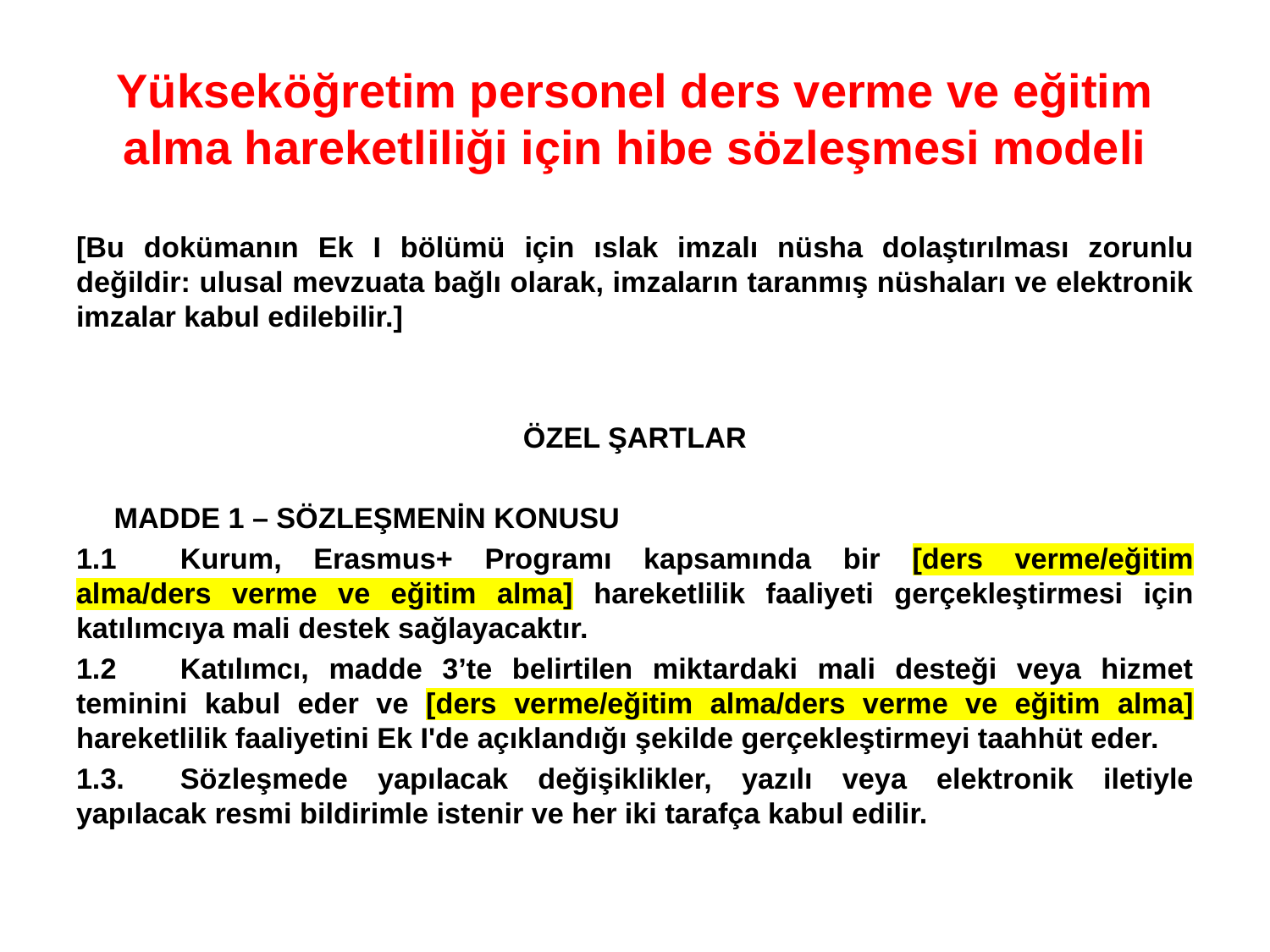

# Yükseköğretim personel ders verme ve eğitim alma hareketliliği için hibe sözleşmesi modeli
[Bu dokümanın Ek I bölümü için ıslak imzalı nüsha dolaştırılması zorunlu değildir: ulusal mevzuata bağlı olarak, imzaların taranmış nüshaları ve elektronik imzalar kabul edilebilir.]

ÖZEL ŞARTLAR

MADDE 1 – SÖZLEŞMENİN KONUSU
1.1	Kurum, Erasmus+ Programı kapsamında bir [ders verme/eğitim alma/ders verme ve eğitim alma] hareketlilik faaliyeti gerçekleştirmesi için katılımcıya mali destek sağlayacaktır.
1.2	Katılımcı, madde 3’te belirtilen miktardaki mali desteği veya hizmet teminini kabul eder ve [ders verme/eğitim alma/ders verme ve eğitim alma] hareketlilik faaliyetini Ek I'de açıklandığı şekilde gerçekleştirmeyi taahhüt eder.
1.3.	Sözleşmede yapılacak değişiklikler, yazılı veya elektronik iletiyle yapılacak resmi bildirimle istenir ve her iki tarafça kabul edilir.